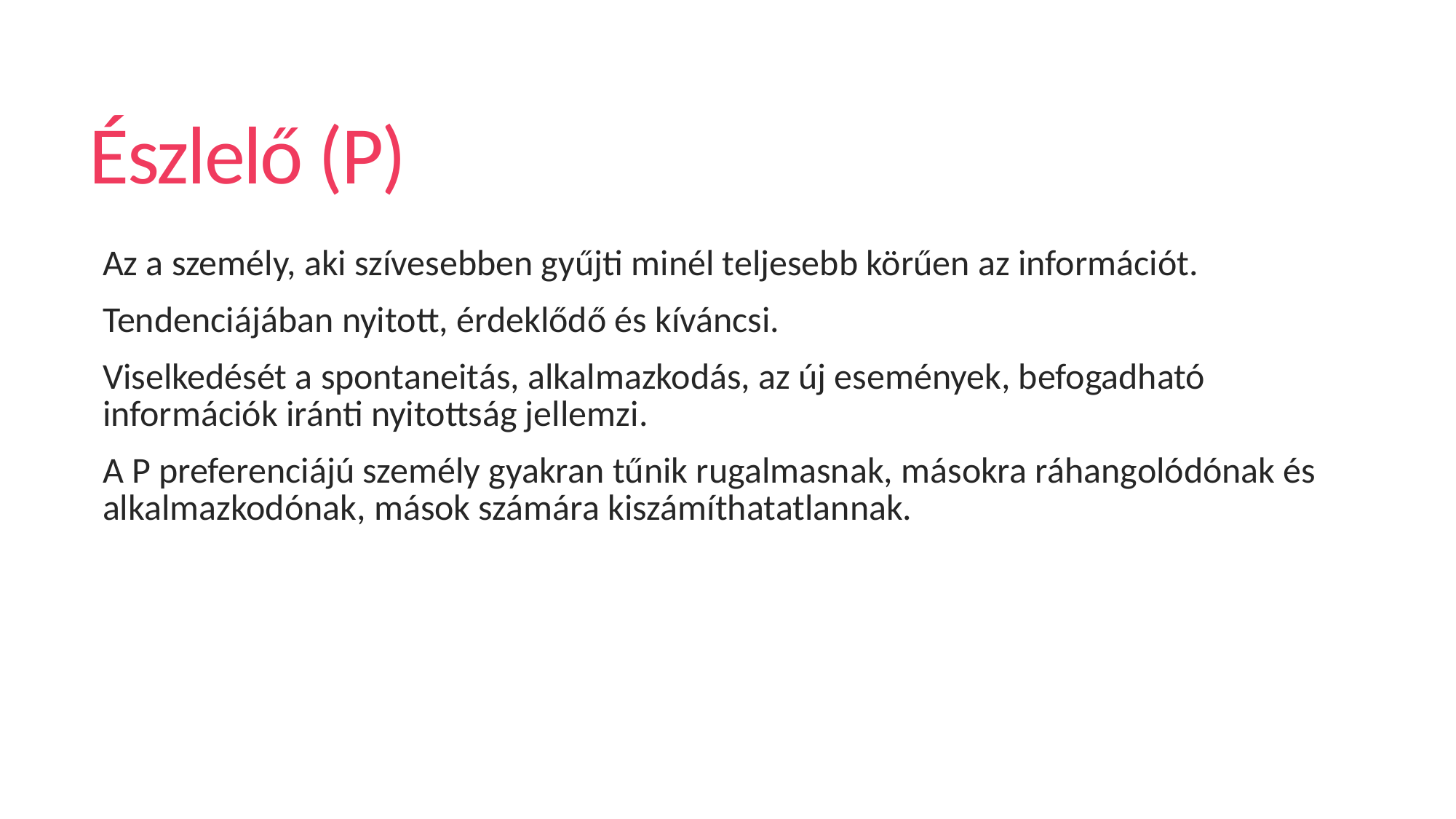

# Észlelő (P)
Az a személy, aki szívesebben gyűjti minél teljesebb körűen az információt.
Tendenciájában nyitott, érdeklődő és kíváncsi.
Viselkedését a spontaneitás, alkalmazkodás, az új események, befogadható információk iránti nyitottság jellemzi.
A P preferenciájú személy gyakran tűnik rugalmasnak, másokra ráhangolódónak és alkalmazkodónak, mások számára kiszámíthatatlannak.
64